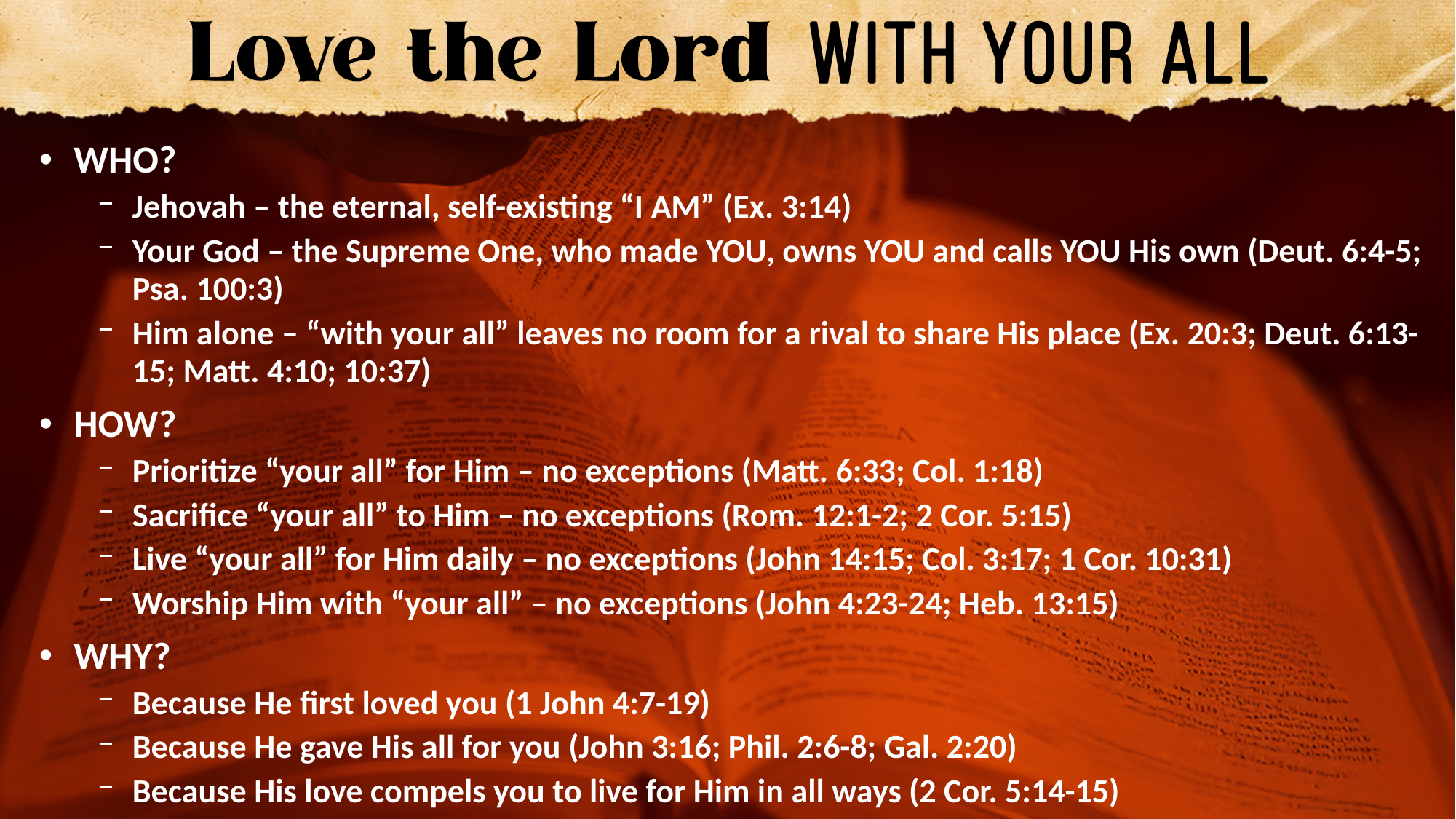

WHO?
Jehovah – the eternal, self-existing “I AM” (Ex. 3:14)
Your God – the Supreme One, who made YOU, owns YOU and calls YOU His own (Deut. 6:4-5; Psa. 100:3)
Him alone – “with your all” leaves no room for a rival to share His place (Ex. 20:3; Deut. 6:13-15; Matt. 4:10; 10:37)
HOW?
Prioritize “your all” for Him – no exceptions (Matt. 6:33; Col. 1:18)
Sacrifice “your all” to Him – no exceptions (Rom. 12:1-2; 2 Cor. 5:15)
Live “your all” for Him daily – no exceptions (John 14:15; Col. 3:17; 1 Cor. 10:31)
Worship Him with “your all” – no exceptions (John 4:23-24; Heb. 13:15)
WHY?
Because He first loved you (1 John 4:7-19)
Because He gave His all for you (John 3:16; Phil. 2:6-8; Gal. 2:20)
Because His love compels you to live for Him in all ways (2 Cor. 5:14-15)